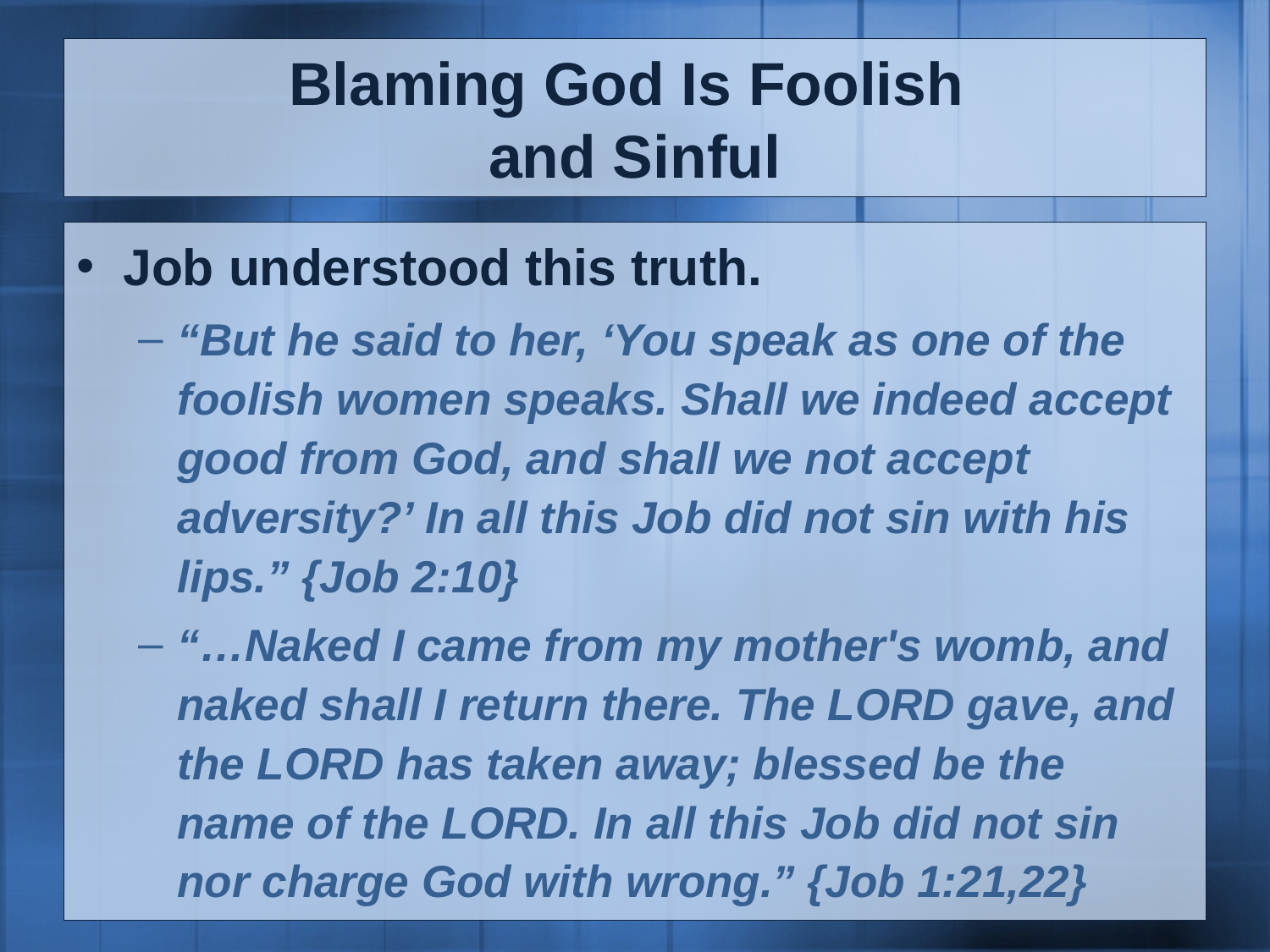

# Blaming God Is Foolish and Sinful
Job understood this truth.
“But he said to her, ‘You speak as one of the foolish women speaks. Shall we indeed accept good from God, and shall we not accept adversity?’ In all this Job did not sin with his lips.” {Job 2:10}
“…Naked I came from my mother's womb, and naked shall I return there. The LORD gave, and the LORD has taken away; blessed be the name of the LORD. In all this Job did not sin nor charge God with wrong.” {Job 1:21,22}